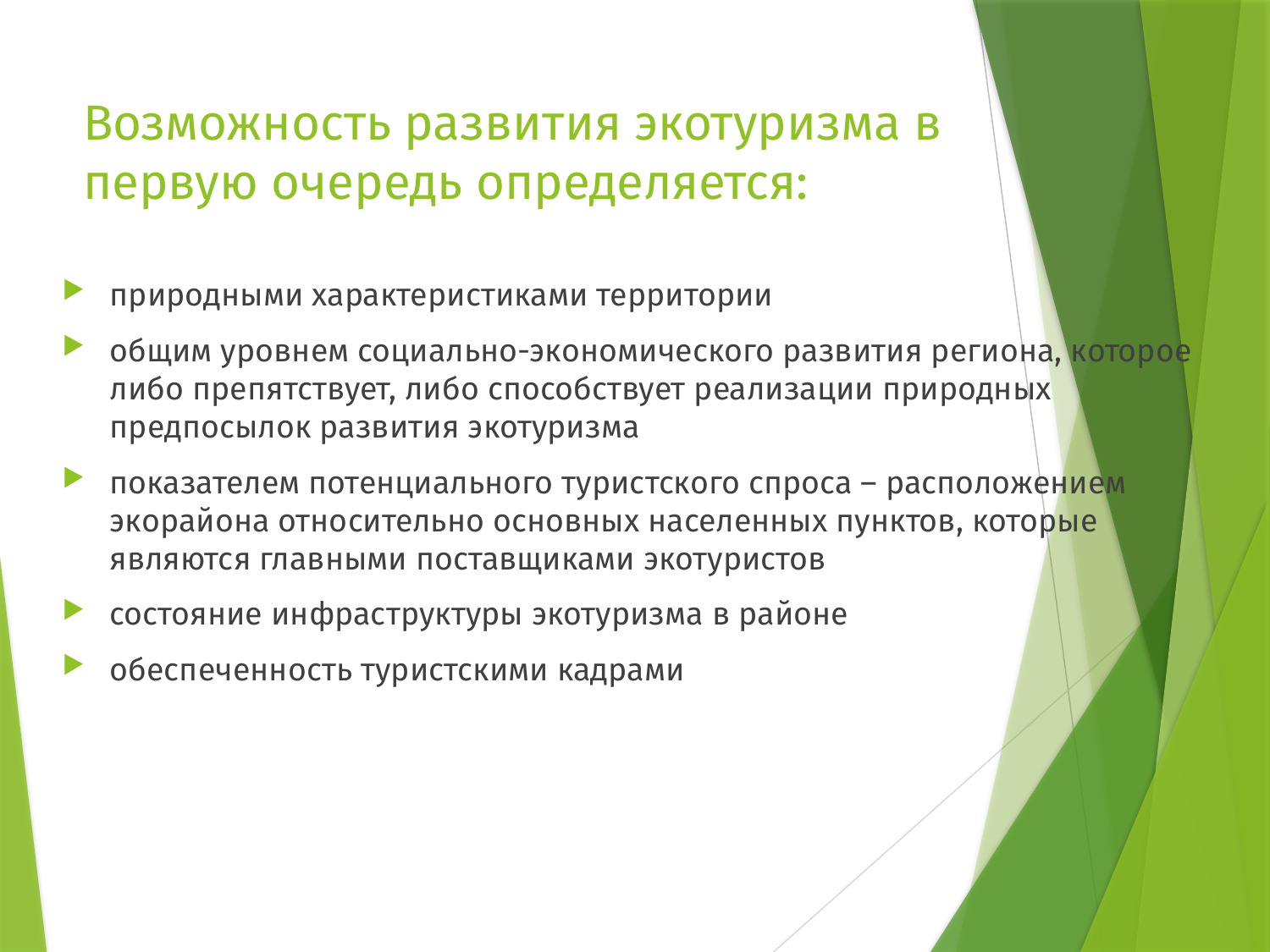

# Возможность развития экотуризма в первую очередь определяется:
природными характеристиками территории
общим уровнем социально-экономического развития региона, которое либо препятствует, либо способствует реализации природных предпосылок развития экотуризма
показателем потенциального туристского спроса – расположением экорайона относительно основных населенных пунктов, которые являются главными поставщиками экотуристов
состояние инфраструктуры экотуризма в районе
обеспеченность туристскими кадрами